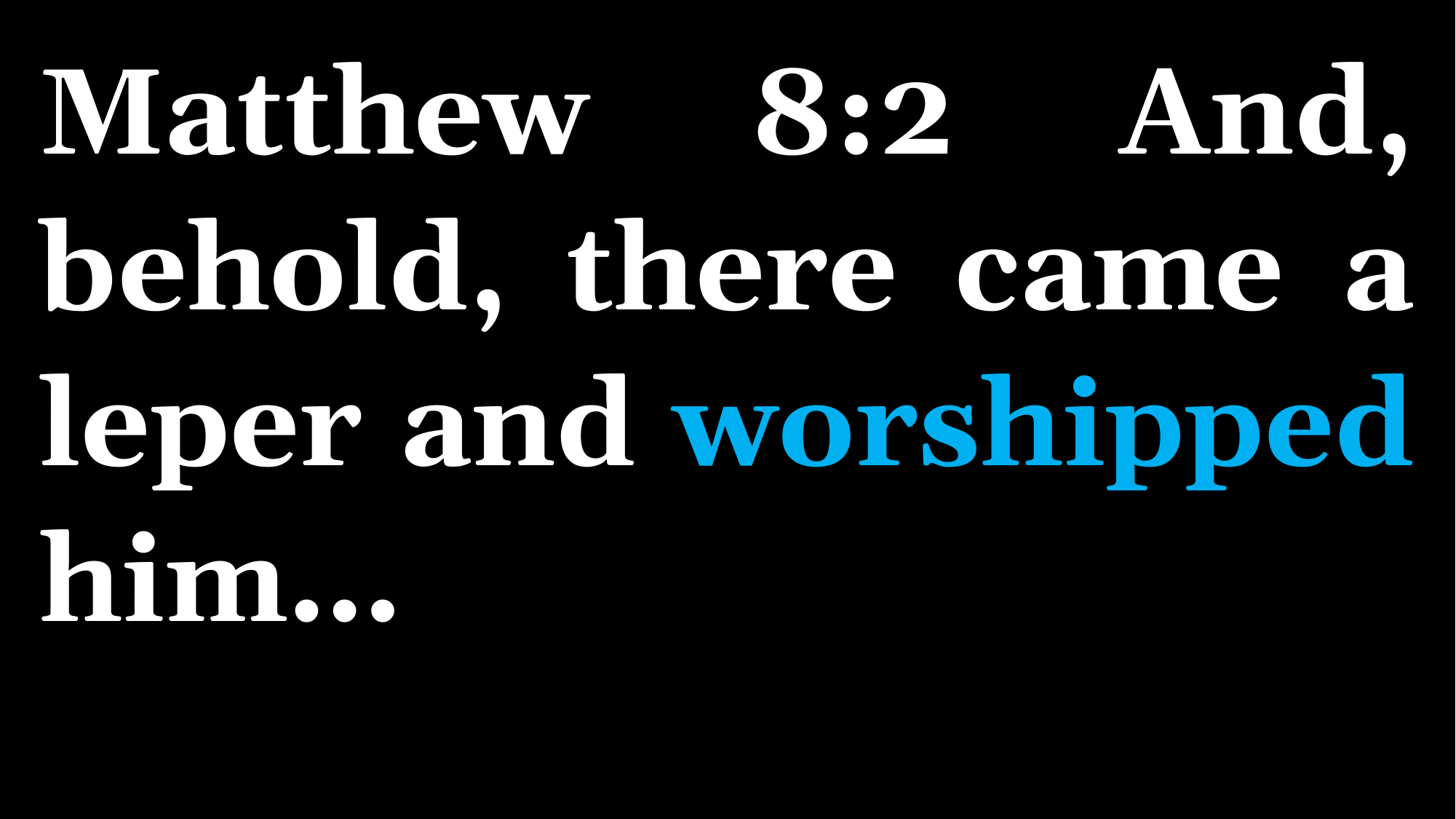

Matthew 8:2 And, behold, there came a leper and worshipped him…